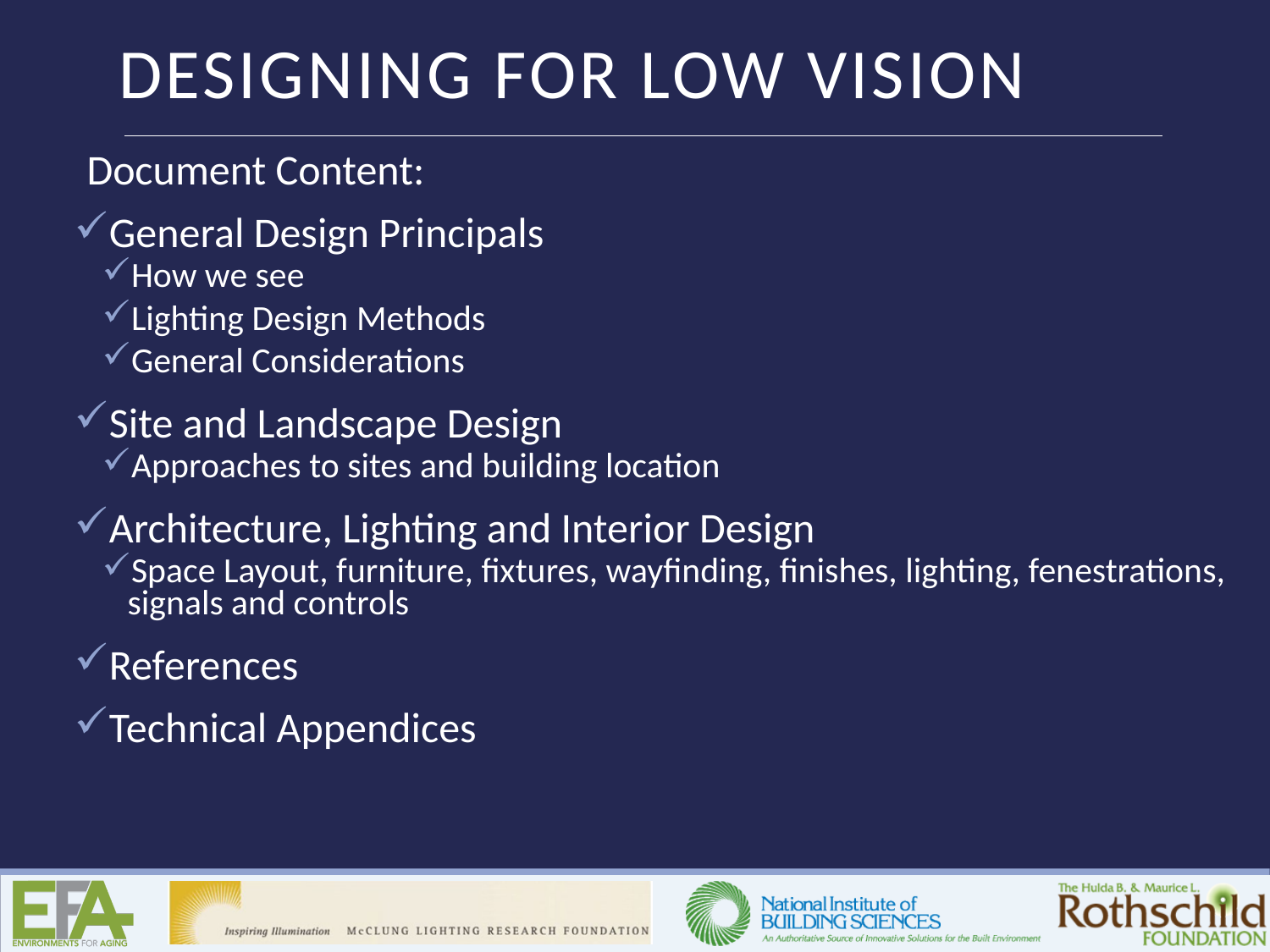

Document Content:
General Design Principals
How we see
Lighting Design Methods
General Considerations
Site and Landscape Design
Approaches to sites and building location
Architecture, Lighting and Interior Design
Space Layout, furniture, fixtures, wayfinding, finishes, lighting, fenestrations, signals and controls
References
Technical Appendices